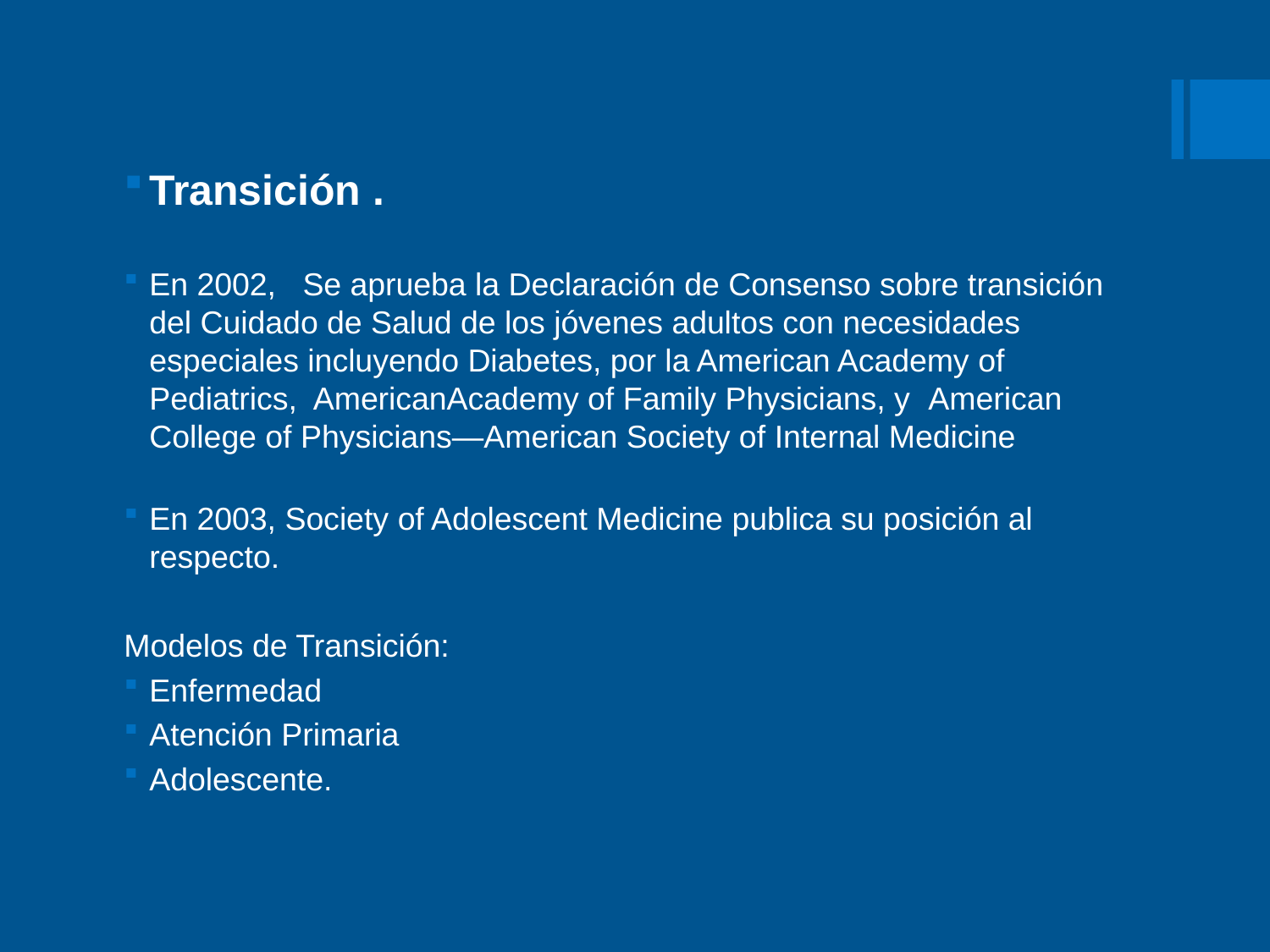

Transición .

En 2002,   Se aprueba la Declaración de Consenso sobre transición del Cuidado de Salud de los jóvenes adultos con necesidades especiales incluyendo Diabetes, por la American Academy of Pediatrics,  AmericanAcademy of Family Physicians, y  American College of Physicians—American Society of Internal Medicine

En 2003, Society of Adolescent Medicine publica su posición al respecto.

Modelos de Transición:
Enfermedad
Atención Primaria
Adolescente.